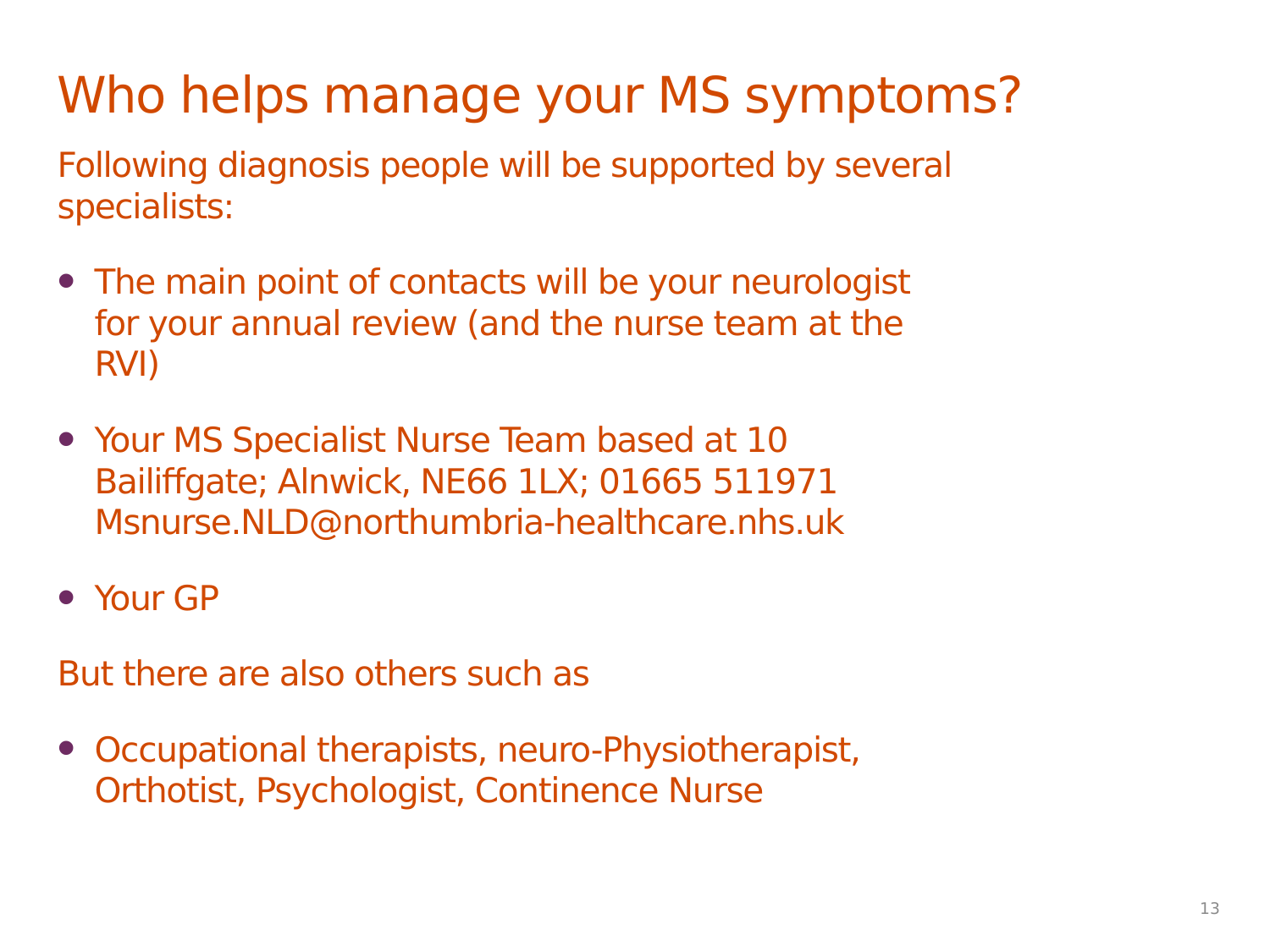

# Who helps manage your MS symptoms?
Following diagnosis people will be supported by several specialists:
The main point of contacts will be your neurologist for your annual review (and the nurse team at the RVI)
Your MS Specialist Nurse Team based at 10 Bailiffgate; Alnwick, NE66 1LX; 01665 511971  Msnurse.NLD@northumbria-healthcare.nhs.uk
Your GP
But there are also others such as
Occupational therapists, neuro-Physiotherapist, Orthotist, Psychologist, Continence Nurse
13